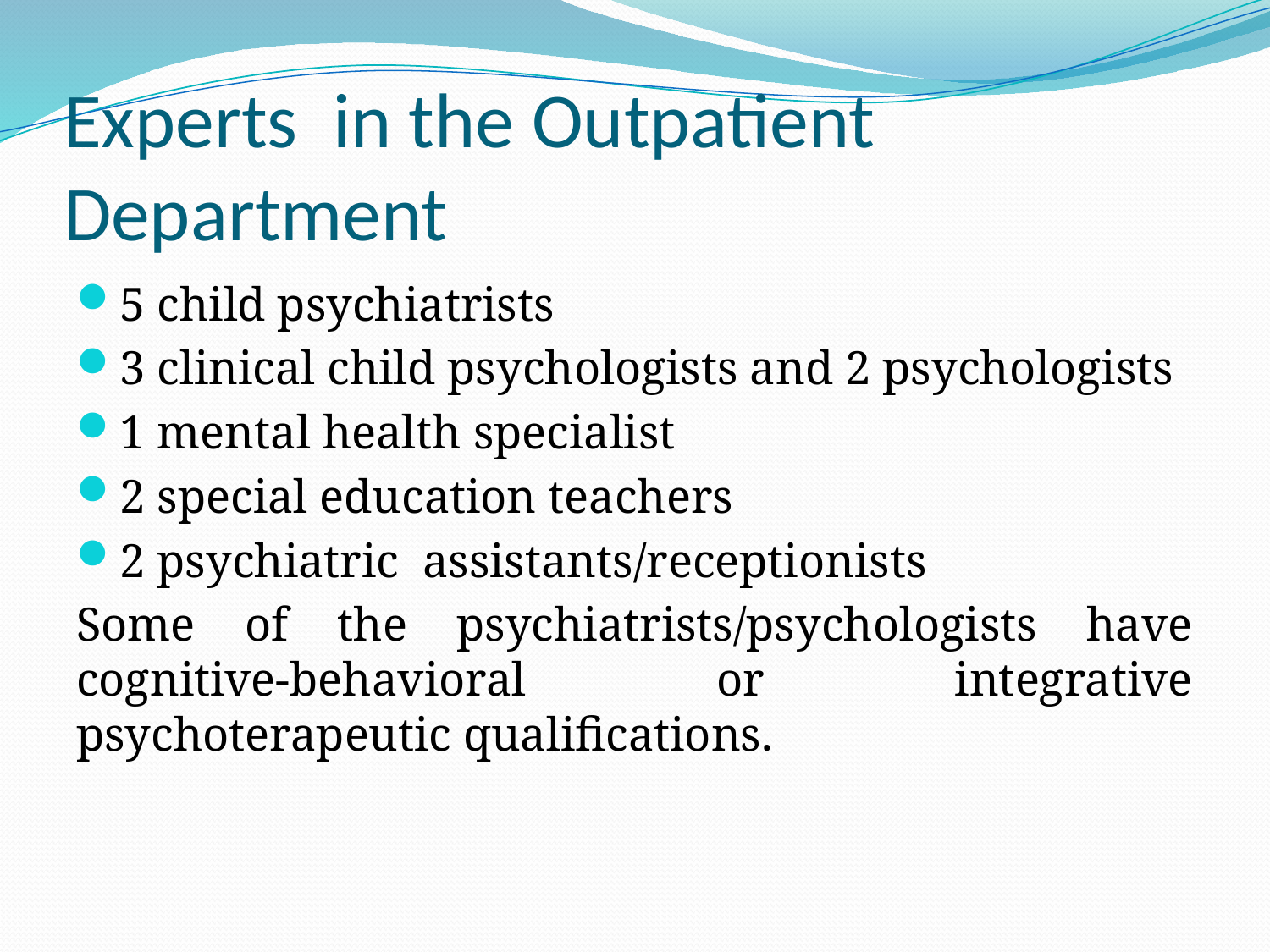

# Experts  in the Outpatient Department
5 child psychiatrists
3 clinical child psychologists and 2 psychologists
1 mental health specialist
2 special education teachers
2 psychiatric  assistants/receptionists
Some of the psychiatrists/psychologists have cognitive-behavioral or integrative psychoterapeutic qualifications.